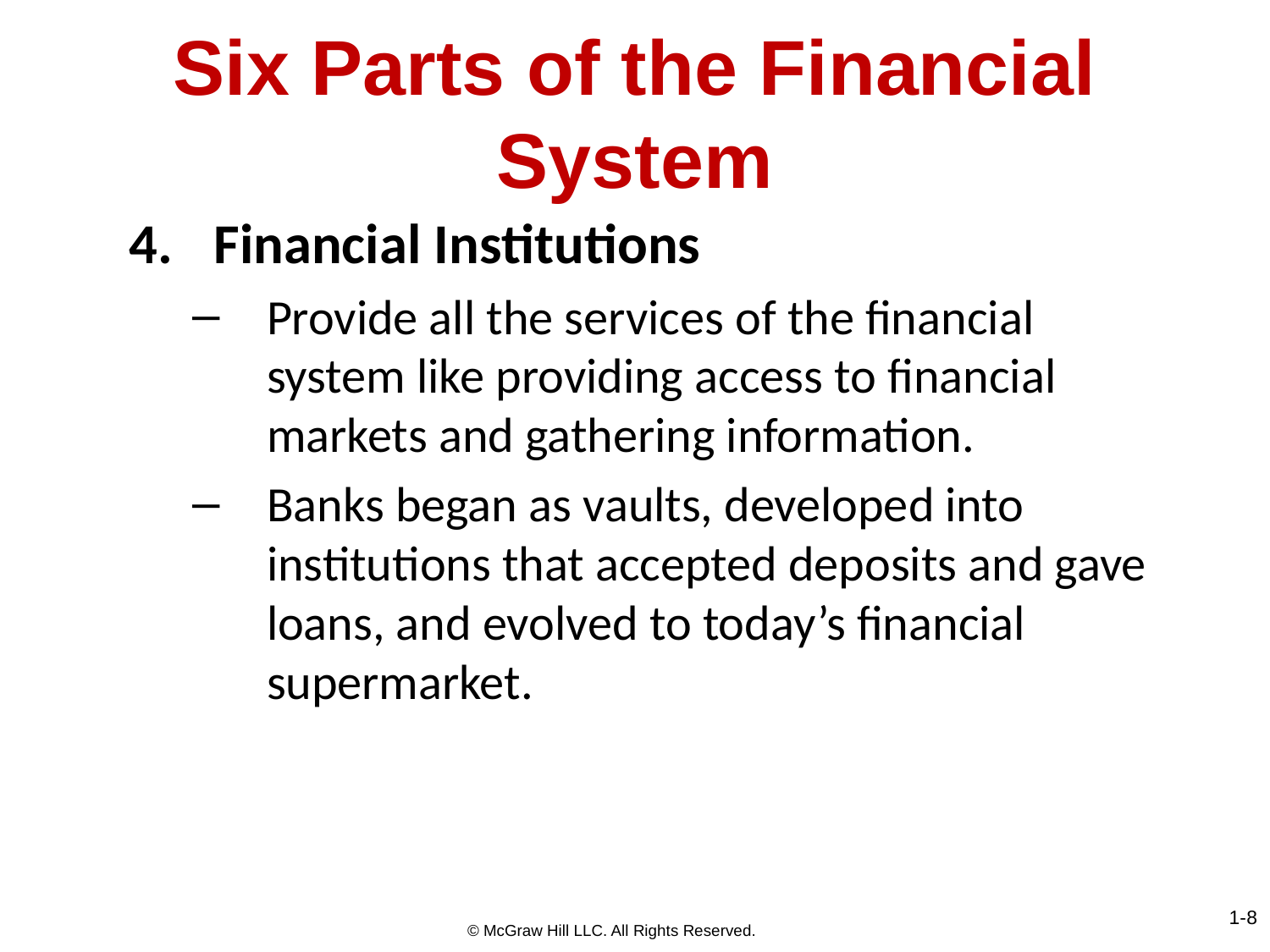

# Six Parts of the Financial System
Financial Institutions
Provide all the services of the financial system like providing access to financial markets and gathering information.
Banks began as vaults, developed into institutions that accepted deposits and gave loans, and evolved to today’s financial supermarket.
1-8

© McGraw Hill LLC. All Rights Reserved.